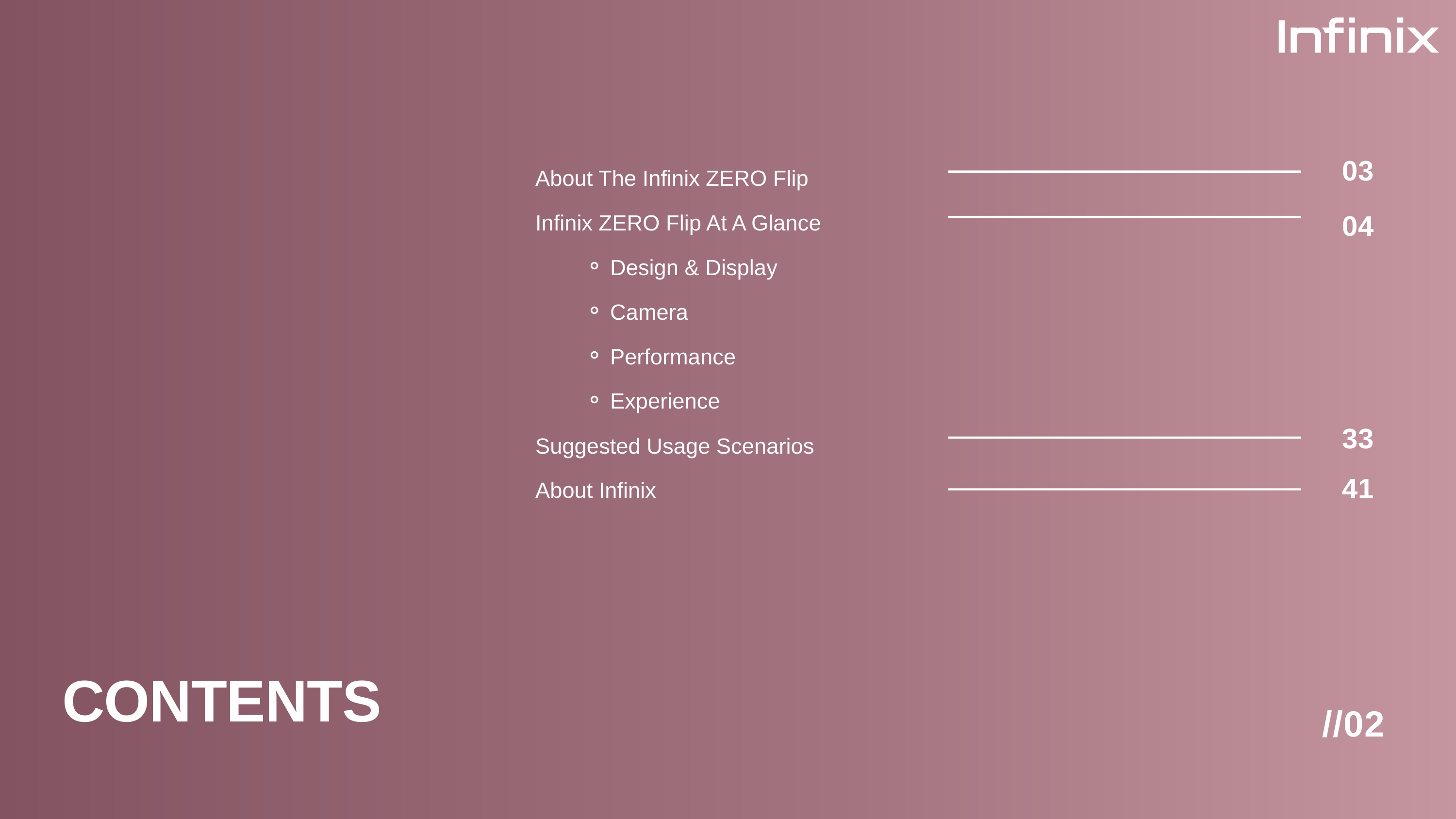

About The Infinix ZERO Flip
Infinix ZERO Flip At A Glance
Design & Display
Camera
Performance
Experience
Suggested Usage Scenarios
About Infinix

03

04

33

41

CONTENTS
//02